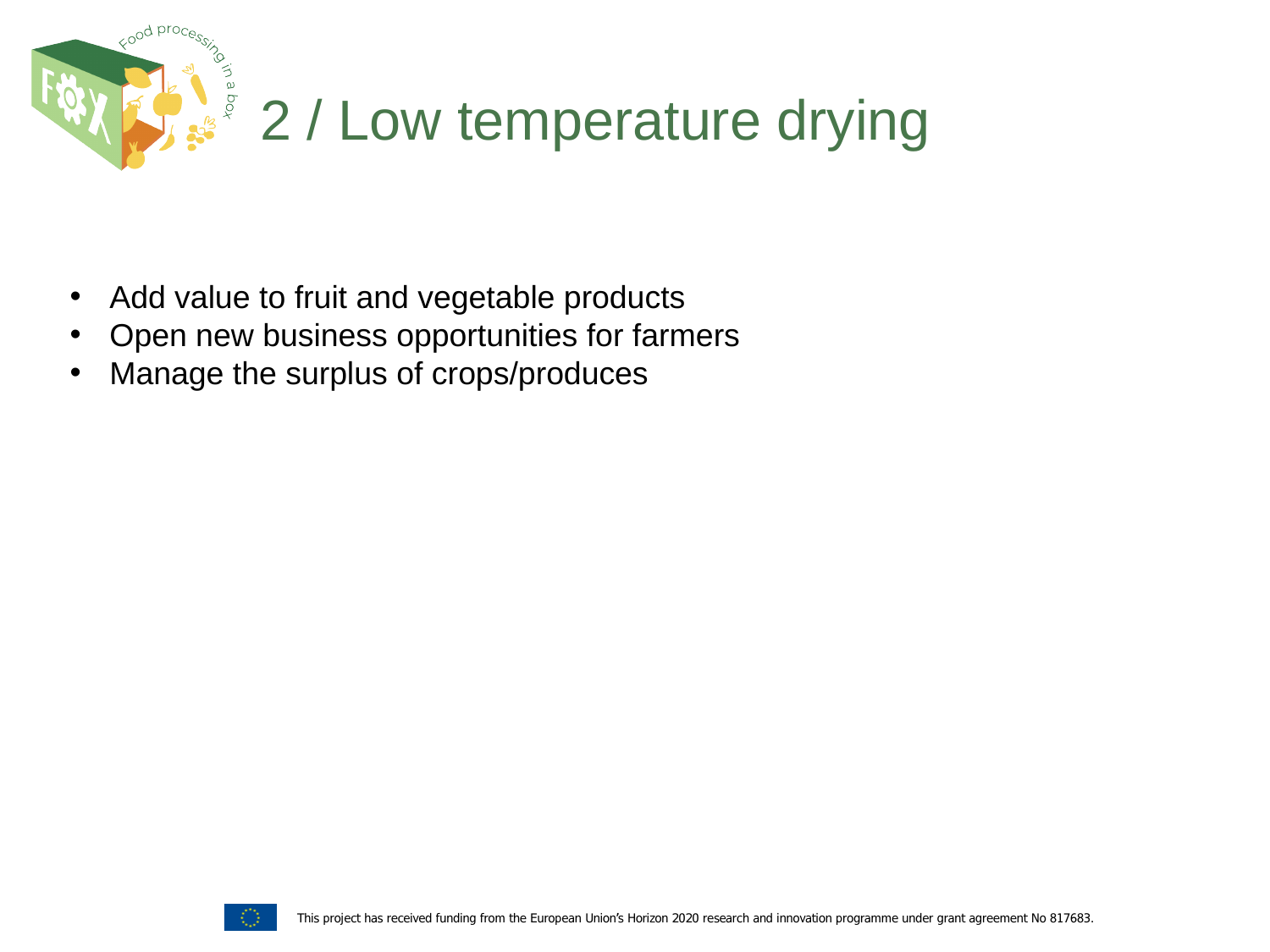

# 2 / Low temperature drying
Add value to fruit and vegetable products
Open new business opportunities for farmers
Manage the surplus of crops/produces